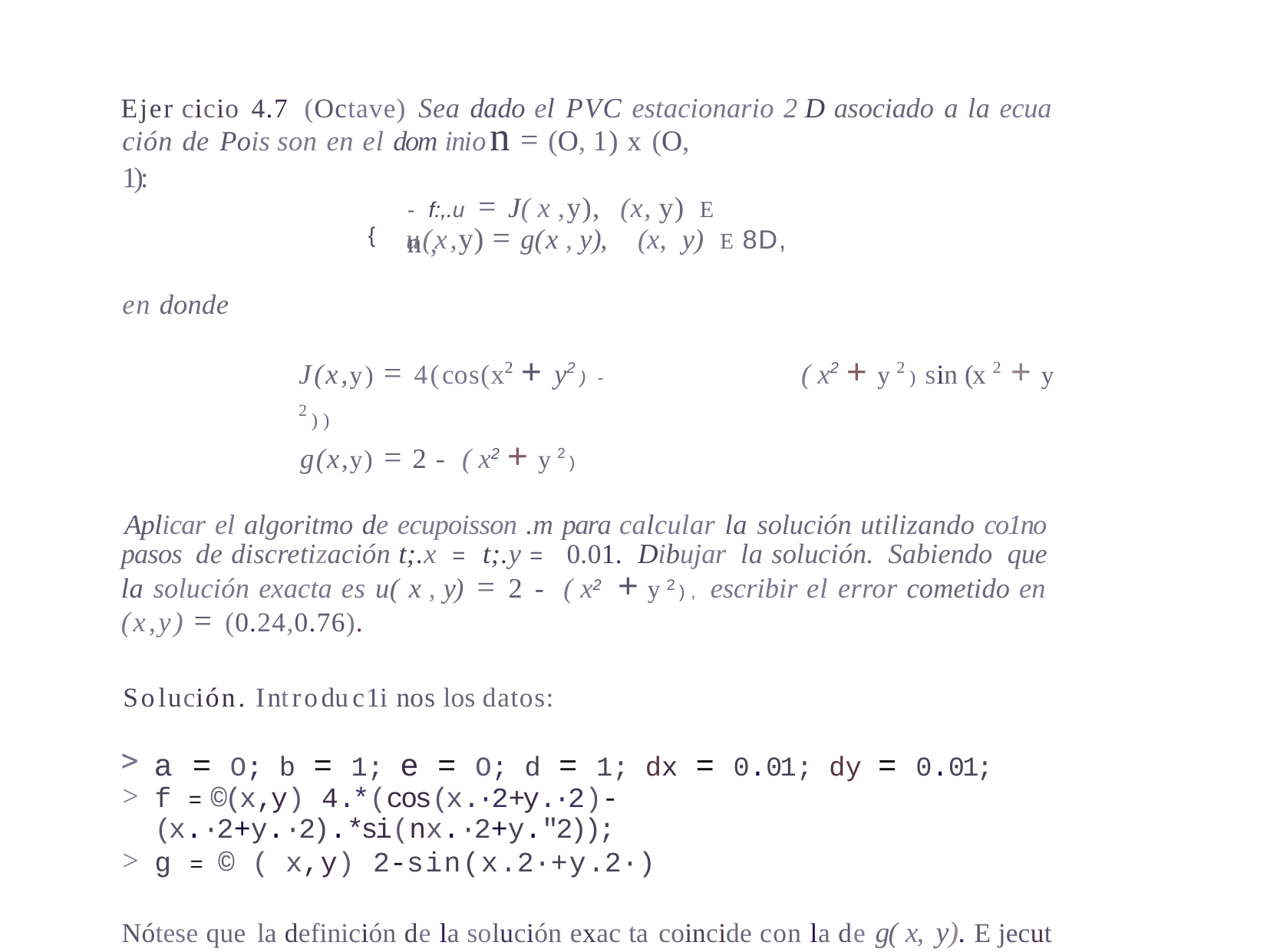

Ejer cicio 4.7 (Octave) Sea dado el PVC estacionario 2 D asociado a la ecua­
# ción de Pois son en el dom inio	n = (O, 1) x (O, 1):
-   f:,.u  = J( x ,y),	(x, y)  E  n ,
u(x,y) = g(x , y),	(x,  y)  E	8D,
{
en donde

J(x,y) = 4(cos(x2 + y2 )  -	( x2  + y 2 )  sin (x 2  + y 2 ) )
g(x,y) = 2 -  ( x2  + y 2 )

Aplicar el algoritmo de ecupoisson .m para calcular la solución utilizando co1no  pasos de discretización t;.x  =  t;.y =   0.01.  Dibujar la solución. Sabiendo que  la solución exacta es u( x , y) = 2 - ( x2 + y 2 ) , escribir el error cometido en  (x,y) = (0.24,0.76).

Solución. Introduc1i nos los datos:

a = O; b = 1; e = O; d = 1; dx = 0.01; dy = 0.01;
f = ©(x,y) 4.*(cos(x.·2+y.·2)-(x.·2+y.·2).*si(nx.·2+y."2));
g =  © ( x,y) 2-sin(x.2·+y.2·)

Nótese que la definición de la solución exac ta coincide con la de g( x, y). E jecut a­  n1os ecupoisson.m y dibujamos los res ultados (aparecen1nostrados en la Figura
[Q]):